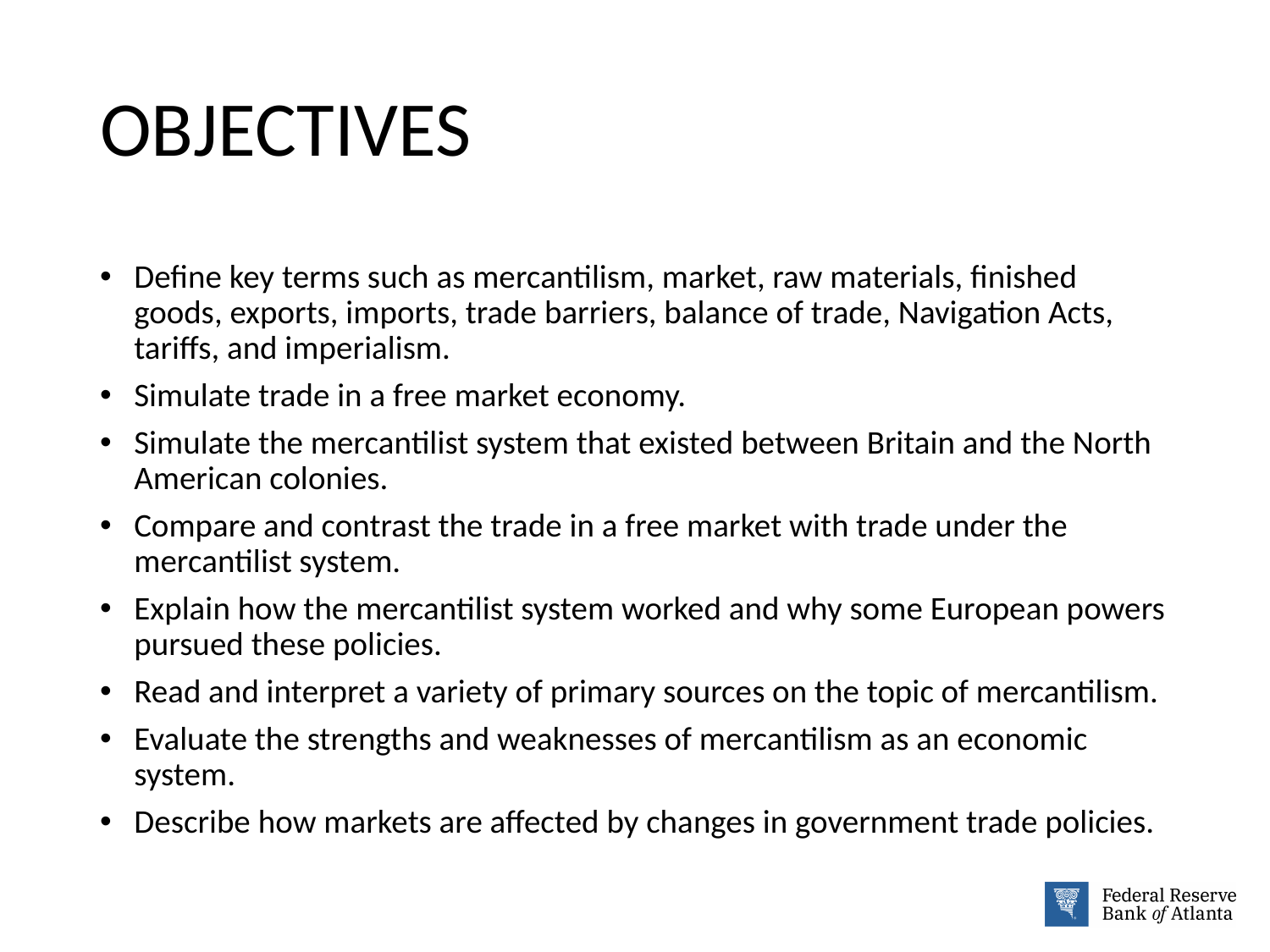

# OBJECTIVES
Define key terms such as mercantilism, market, raw materials, finished goods, exports, imports, trade barriers, balance of trade, Navigation Acts, tariffs, and imperialism.
Simulate trade in a free market economy.
Simulate the mercantilist system that existed between Britain and the North American colonies.
Compare and contrast the trade in a free market with trade under the mercantilist system.
Explain how the mercantilist system worked and why some European powers pursued these policies.
Read and interpret a variety of primary sources on the topic of mercantilism.
Evaluate the strengths and weaknesses of mercantilism as an economic system.
Describe how markets are affected by changes in government trade policies.